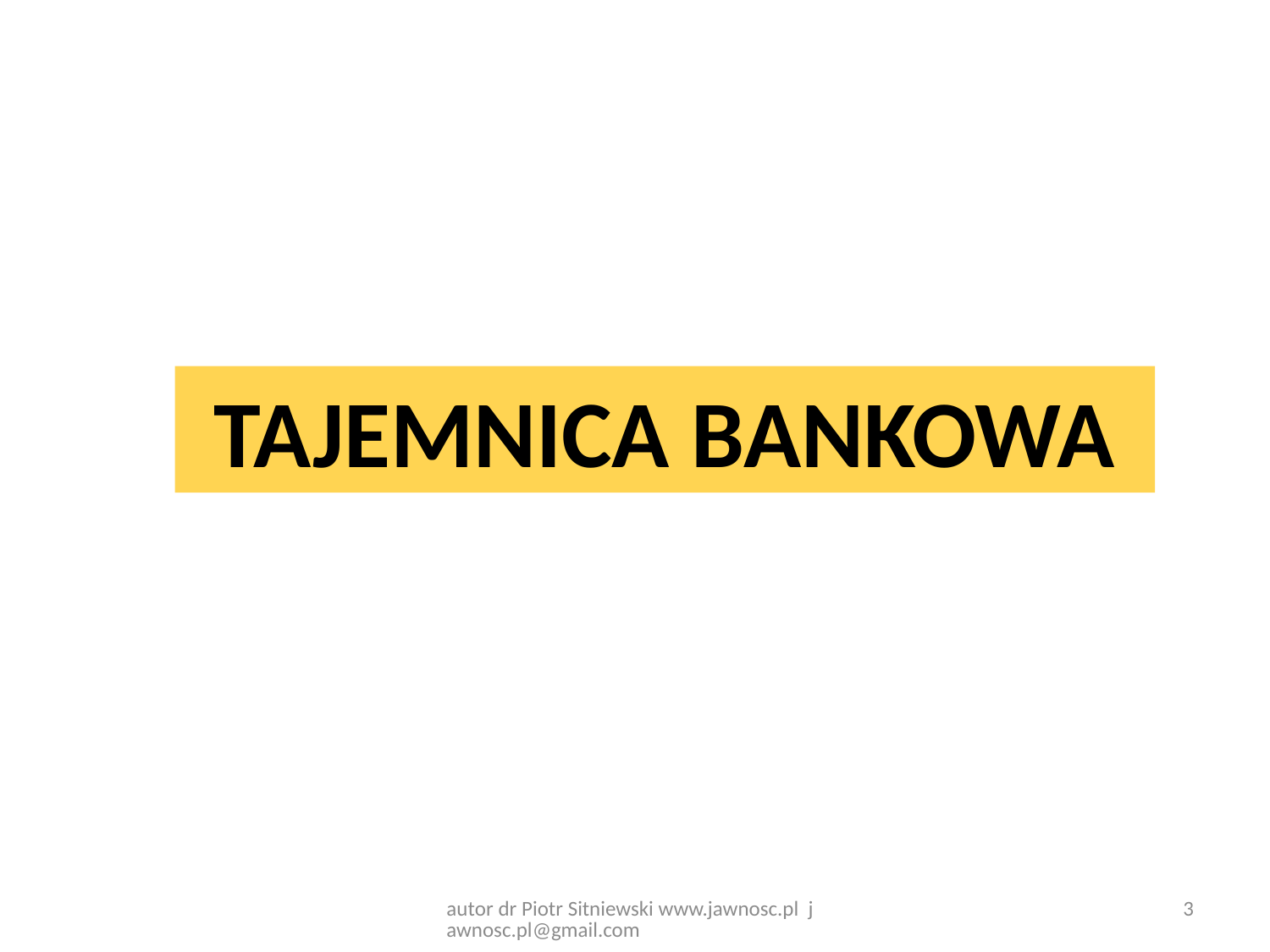

TAJEMNICA BANKOWA
3
autor dr Piotr Sitniewski www.jawnosc.pl  jawnosc.pl@gmail.com